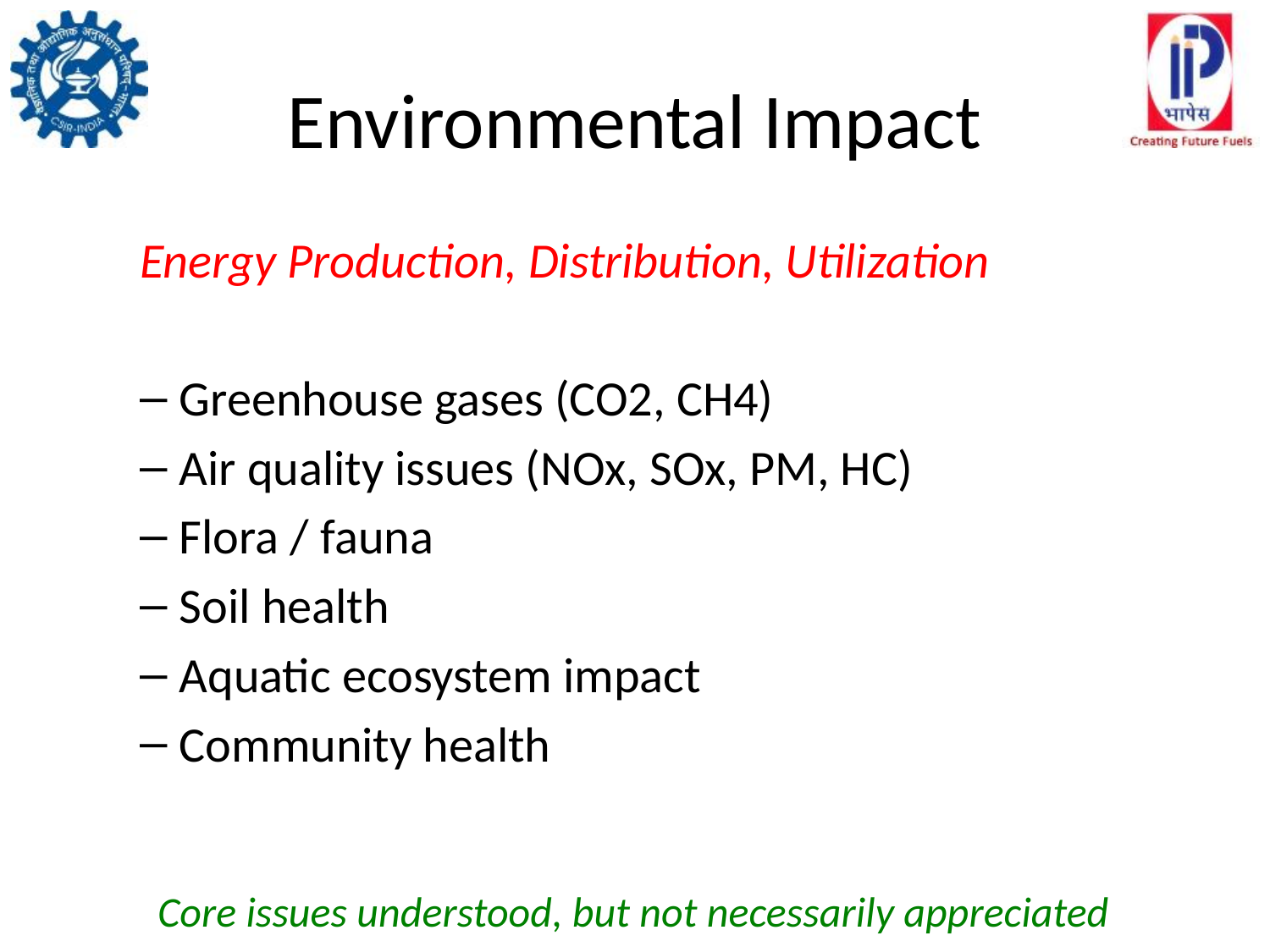

# Environmental Impact
Energy Production, Distribution, Utilization

Greenhouse gases (CO2, CH4)
Air quality issues (NOx, SOx, PM, HC)
Flora / fauna
Soil health
Aquatic ecosystem impact
Community health
Core issues understood, but not necessarily appreciated